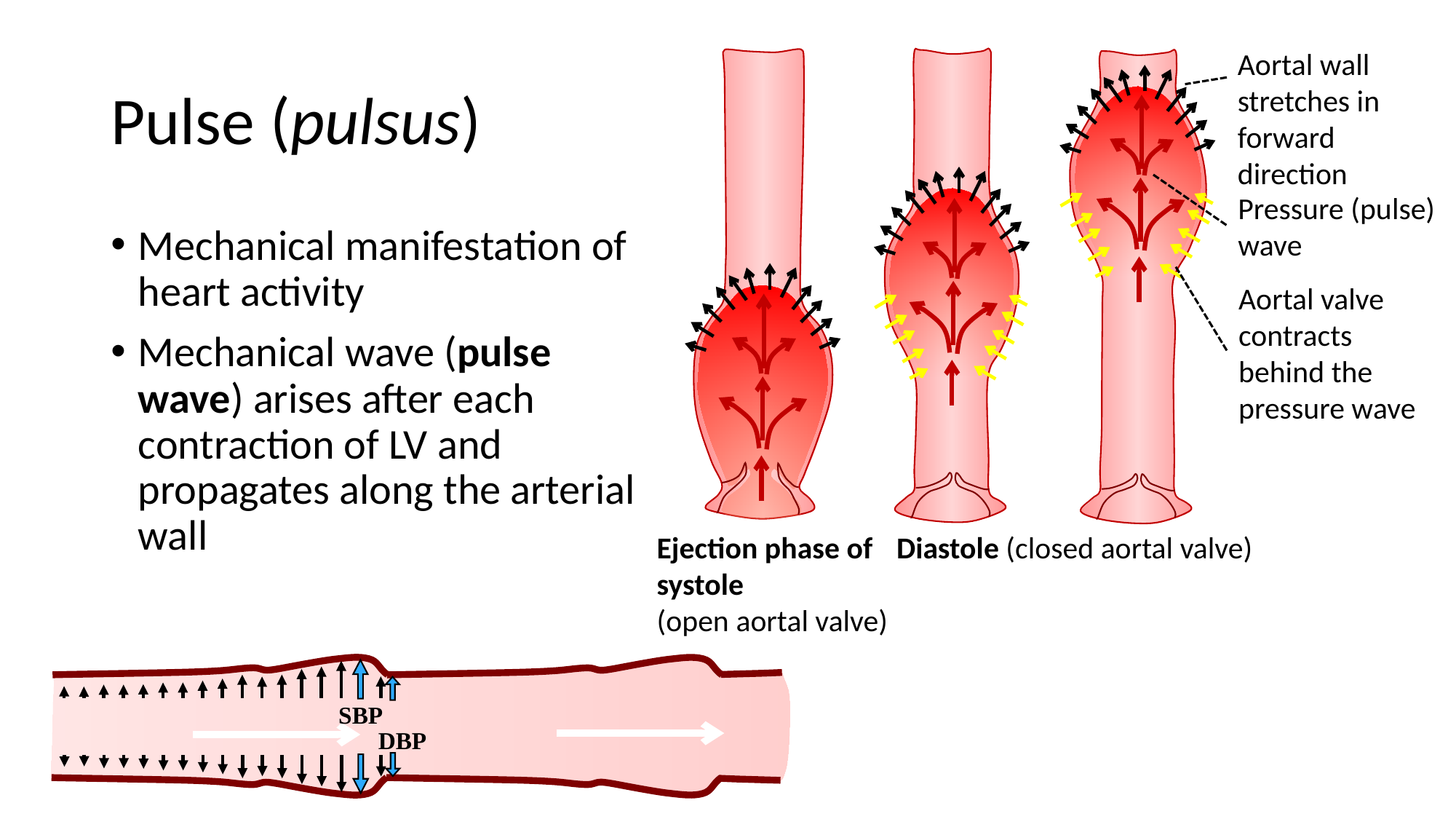

Aortal wall stretches in forward direction

Pressure (pulse) wave
Aortal valve contracts behind the pressure wave

Ejection phase of systole
(open aortal valve)
Diastole (closed aortal valve)
# Pulse (pulsus)
Mechanical manifestation of heart activity
Mechanical wave (pulse wave) arises after each contraction of LV and propagates along the arterial wall

SBP
DBP